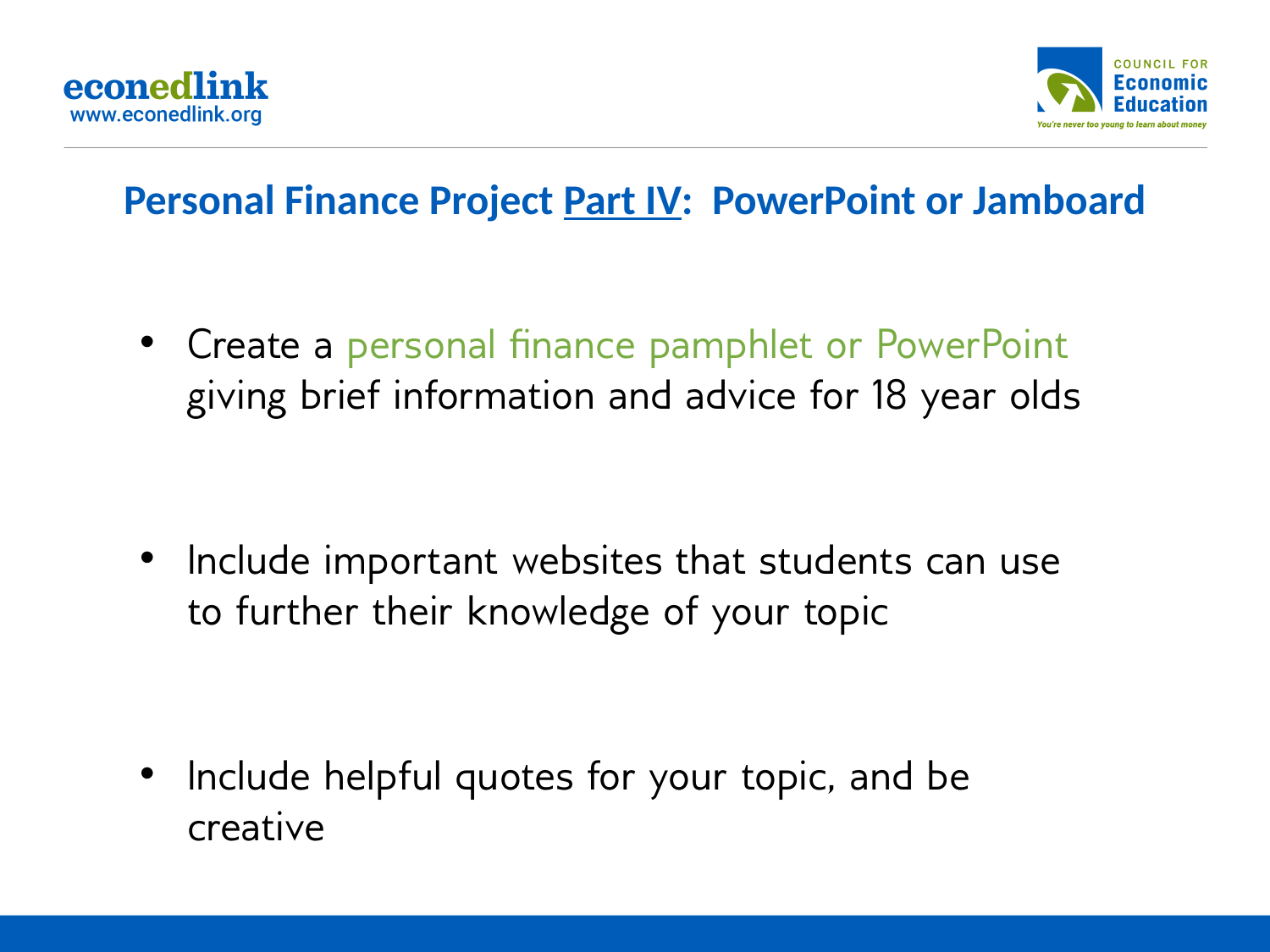

# Personal Finance Project Part IV:  PowerPoint or Jamboard
Create a personal finance pamphlet or PowerPoint giving brief information and advice for 18 year olds

Include important websites that students can use to further their knowledge of your topic

Include helpful quotes for your topic, and be creative